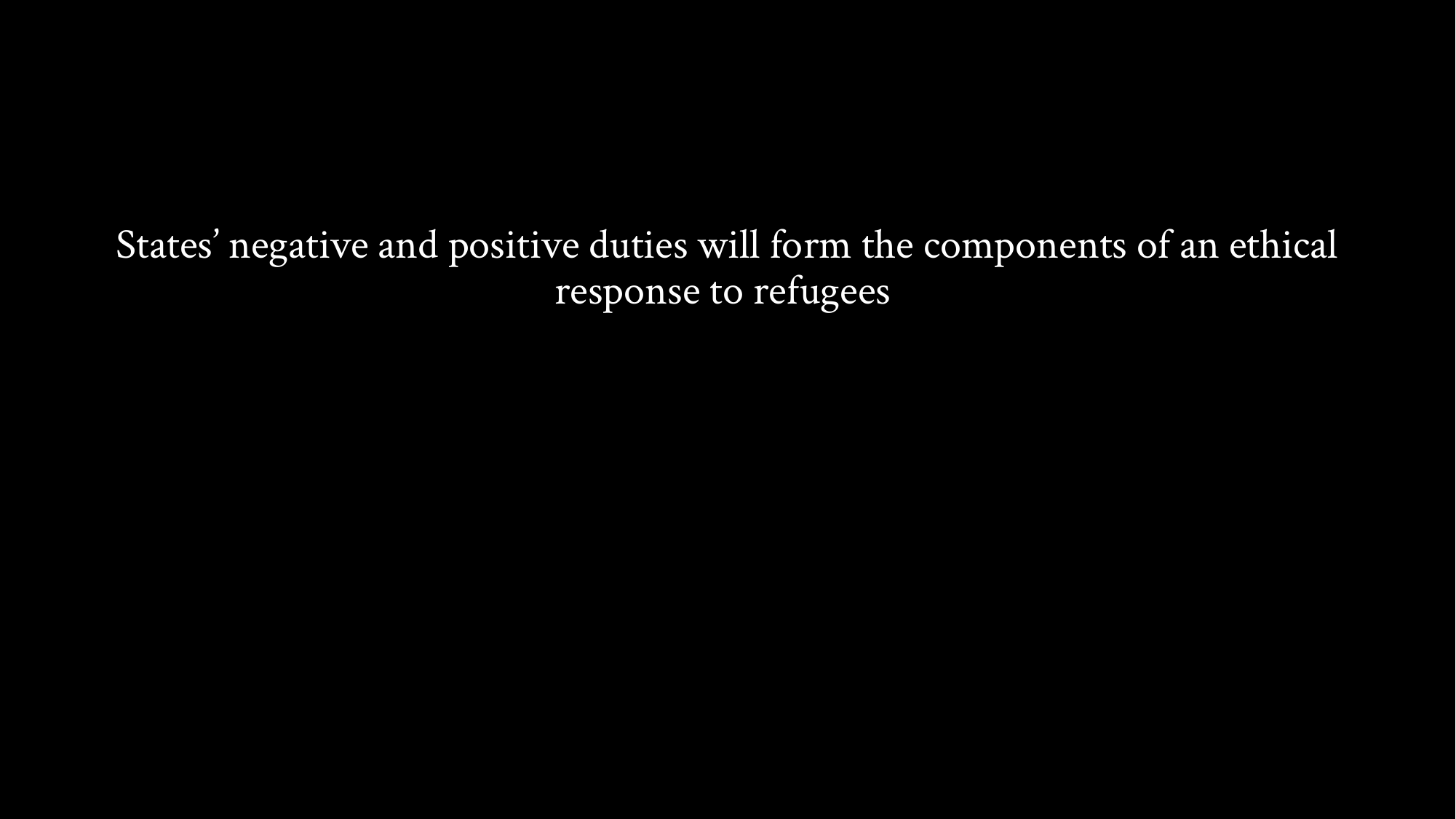

States’ negative and positive duties will form the components of an ethical response to refugees